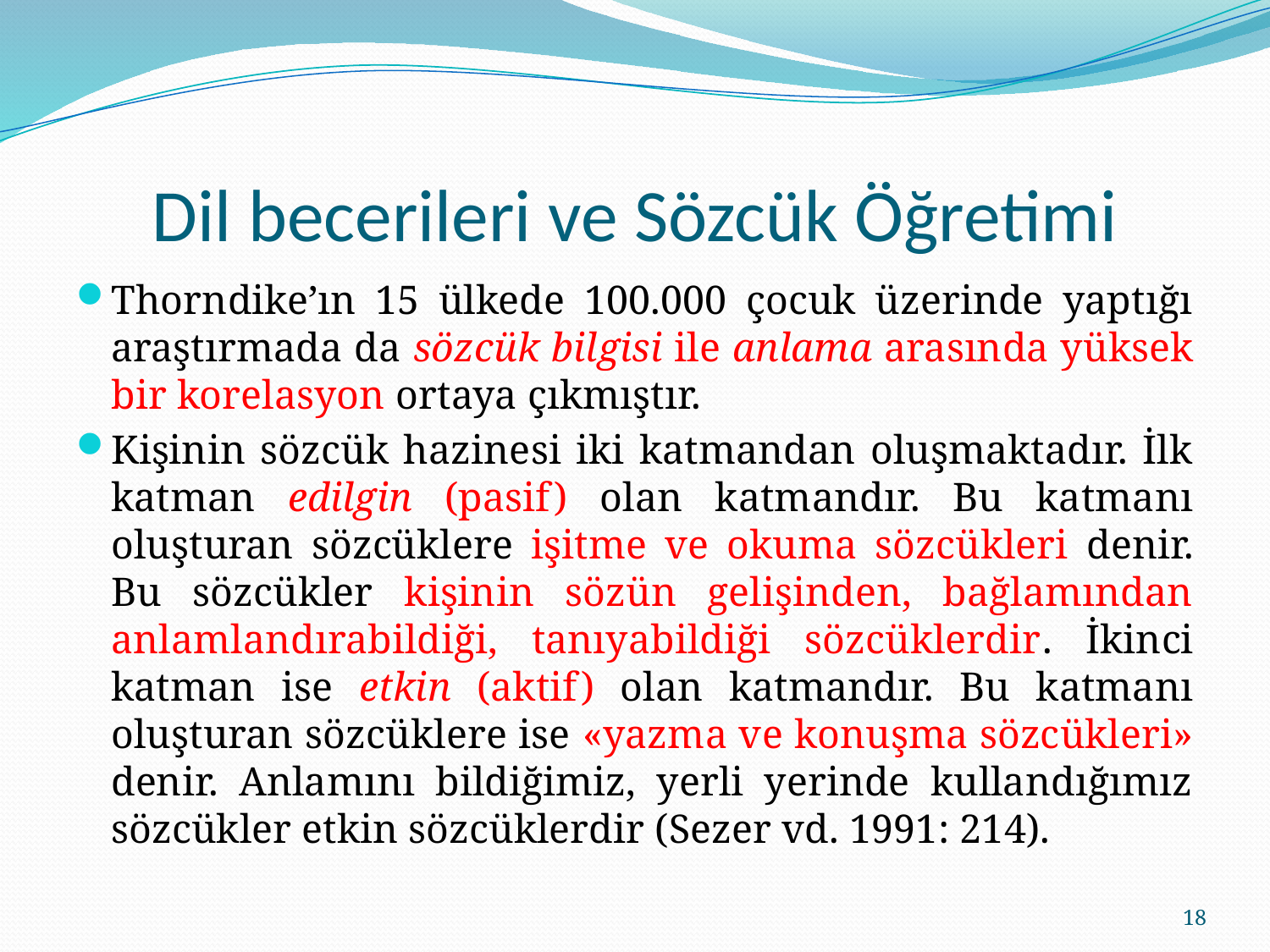

# Dil becerileri ve Sözcük Öğretimi
Thorndike’ın 15 ülkede 100.000 çocuk üzerinde yaptığı araştırmada da sözcük bilgisi ile anlama arasında yüksek bir korelasyon ortaya çıkmıştır.
Kişinin sözcük hazinesi iki katmandan oluşmaktadır. İlk katman edilgin (pasif) olan katmandır. Bu katmanı oluşturan sözcüklere işitme ve okuma sözcükleri denir. Bu sözcükler kişinin sözün gelişinden, bağlamından anlamlandırabildiği, tanıyabildiği sözcüklerdir. İkinci katman ise etkin (aktif) olan katmandır. Bu katmanı oluşturan sözcüklere ise «yazma ve konuşma sözcükleri» denir. Anlamını bildiğimiz, yerli yerinde kullandığımız sözcükler etkin sözcüklerdir (Sezer vd. 1991: 214).
18